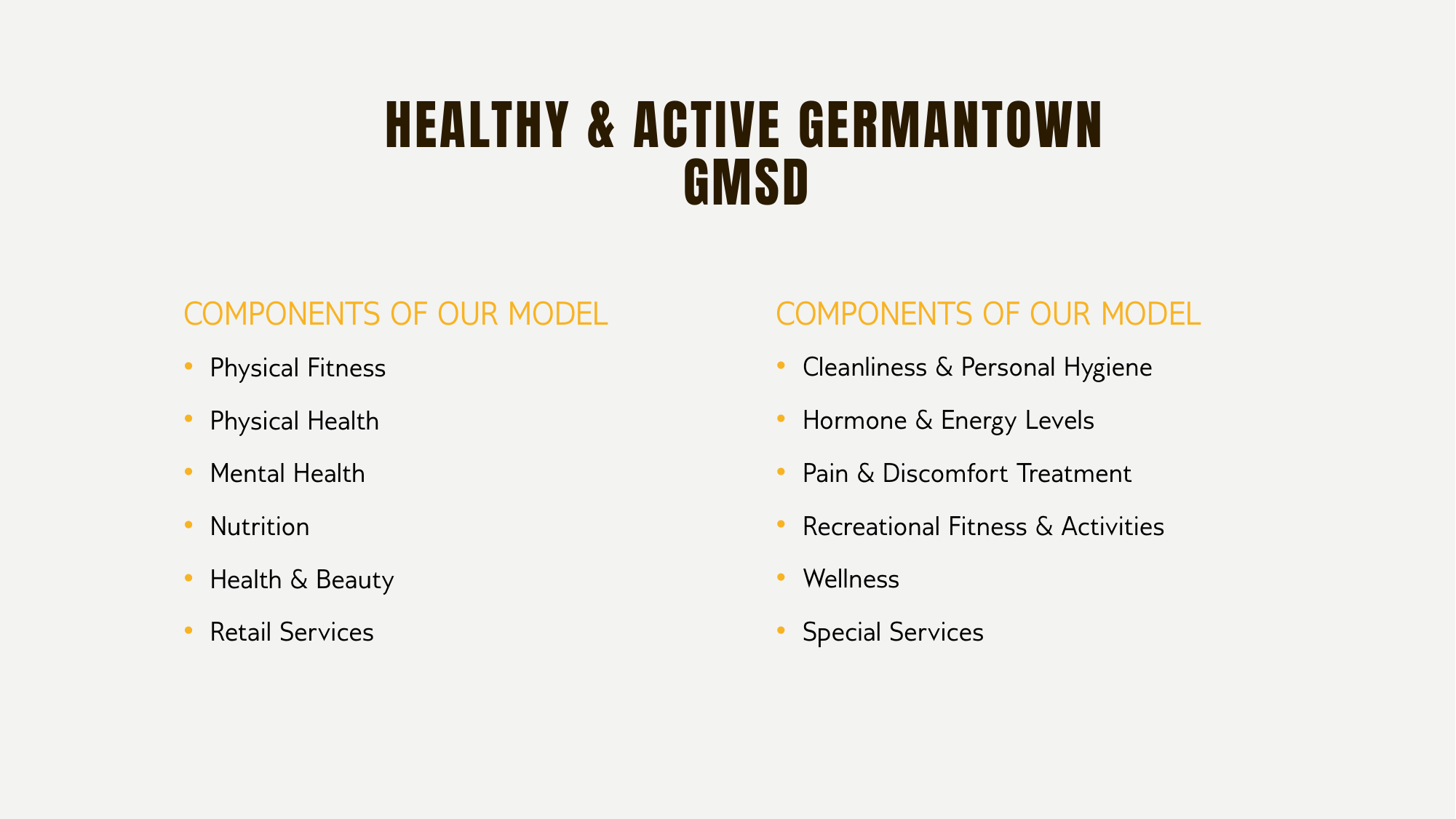

# Healthy & active germantown gmsd
Components of our model
Components of our model
Cleanliness & Personal Hygiene
Hormone & Energy Levels
Pain & Discomfort Treatment
Recreational Fitness & Activities
Wellness
Special Services
Physical Fitness
Physical Health
Mental Health
Nutrition
Health & Beauty
Retail Services